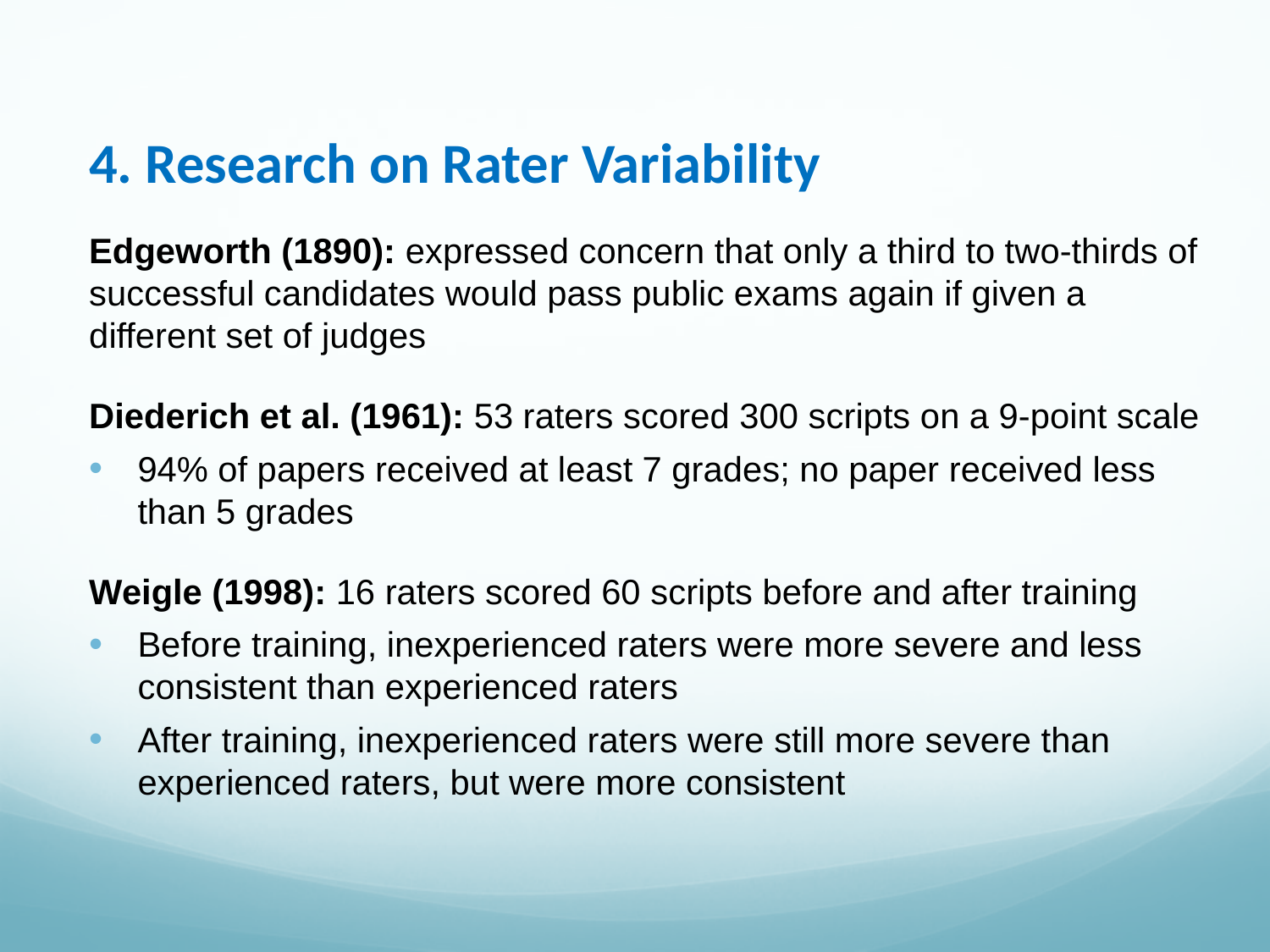

# 4. Research on Rater Variability
Edgeworth (1890): expressed concern that only a third to two-thirds of successful candidates would pass public exams again if given a different set of judges

Diederich et al. (1961): 53 raters scored 300 scripts on a 9-point scale
94% of papers received at least 7 grades; no paper received less than 5 grades

Weigle (1998): 16 raters scored 60 scripts before and after training
Before training, inexperienced raters were more severe and less consistent than experienced raters
After training, inexperienced raters were still more severe than experienced raters, but were more consistent